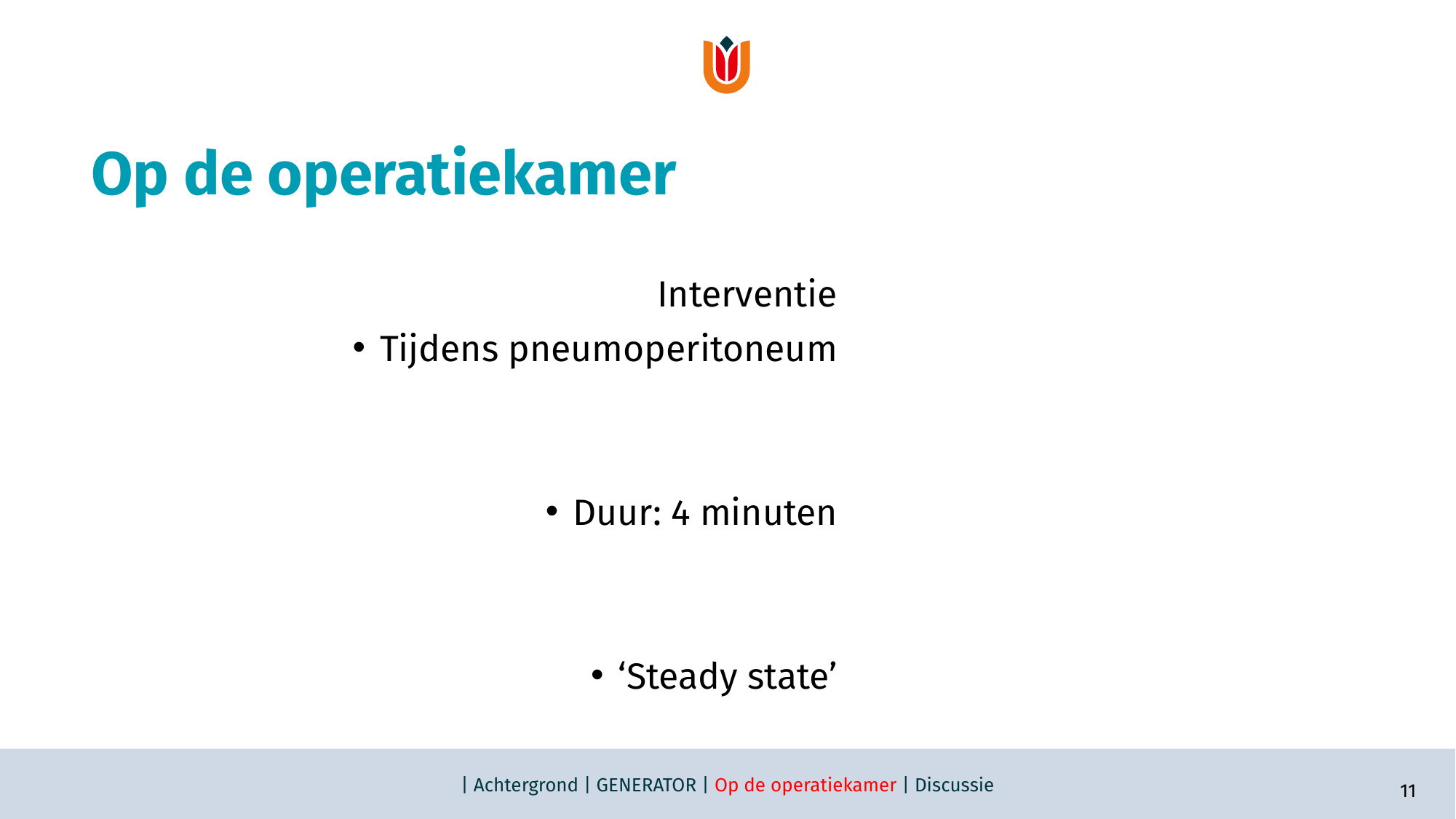

# Op de operatiekamer
Interventie
Tijdens pneumoperitoneum

Duur: 4 minuten

‘Steady state’

11
| Achtergrond | GENERATOR | Op de operatiekamer | Discussie